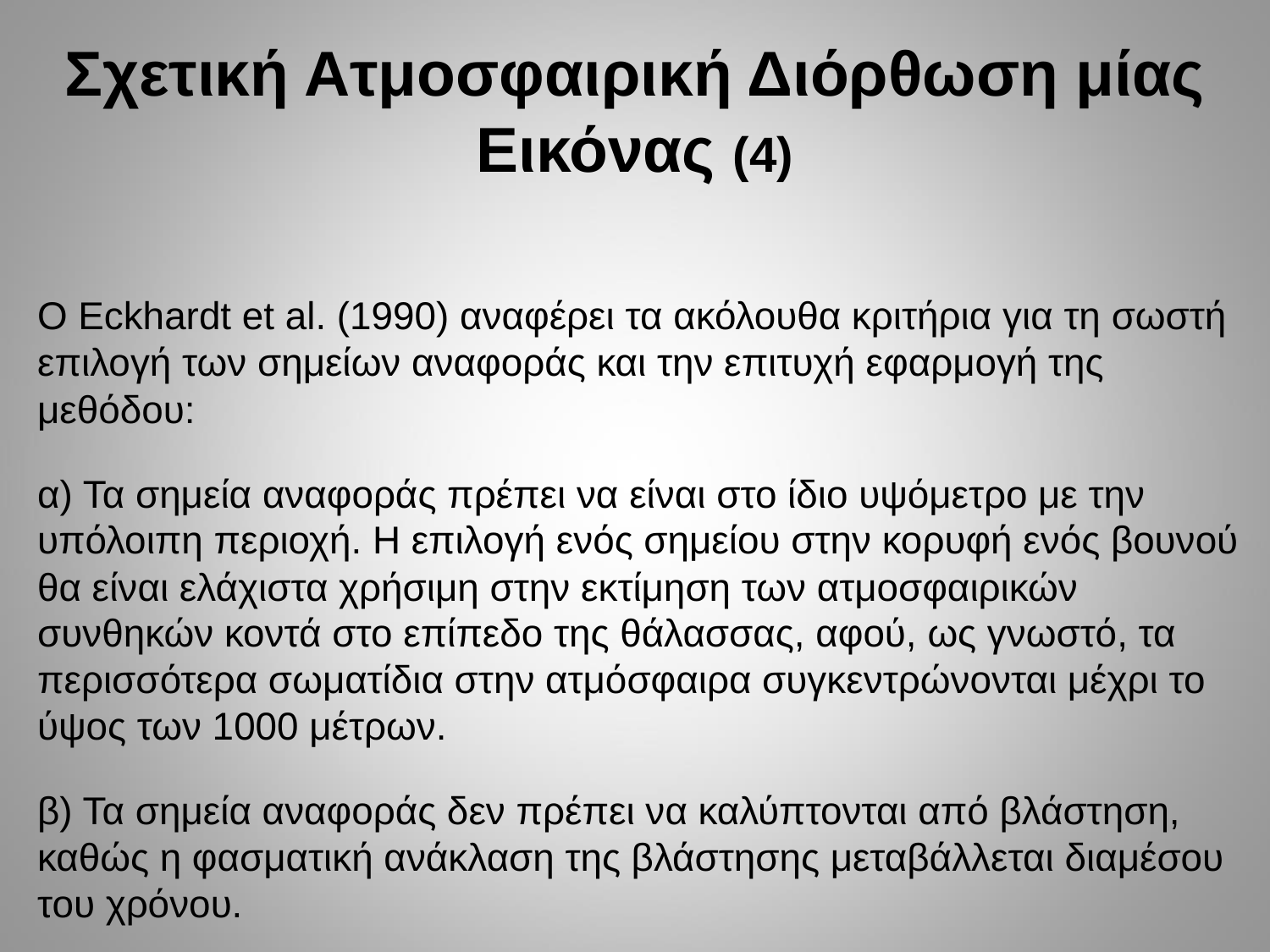

Σχετική Ατμοσφαιρική Διόρθωση μίας Εικόνας (4)
Ο Eckhardt et al. (1990) αναφέρει τα ακόλουθα κριτήρια για τη σωστή επιλογή των σημείων αναφοράς και την επιτυχή εφαρμογή της μεθόδου:

α) Τα σημεία αναφοράς πρέπει να είναι στο ίδιο υψόμετρο με την υπόλοιπη περιοχή. Η επιλογή ενός σημείου στην κορυφή ενός βουνού θα είναι ελάχιστα χρήσιμη στην εκτίμηση των ατμοσφαιρικών συνθηκών κοντά στο επίπεδο της θάλασσας, αφού, ως γνωστό, τα περισσότερα σωματίδια στην ατμόσφαιρα συγκεντρώνονται μέχρι το ύψος των 1000 μέτρων.

β) Τα σημεία αναφοράς δεν πρέπει να καλύπτονται από βλάστηση, καθώς η φασματική ανάκλαση της βλάστησης μεταβάλλεται διαμέσου του χρόνου.